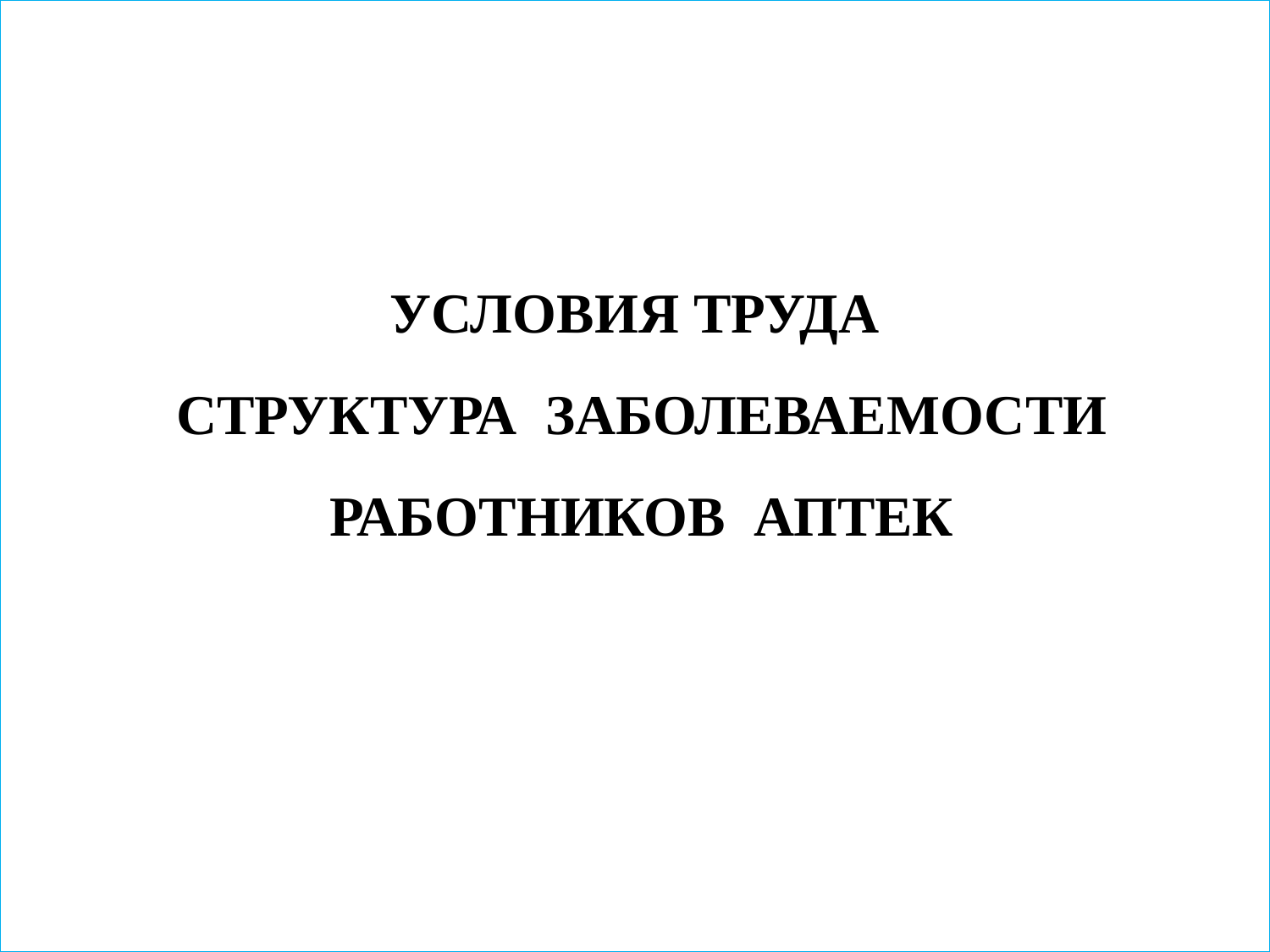

# :

УСЛОВИЯ ТРУДА
 СТРУКТУРА  ЗАБОЛЕВАЕМОСТИ
 РАБОТНИКОВ  АПТЕК